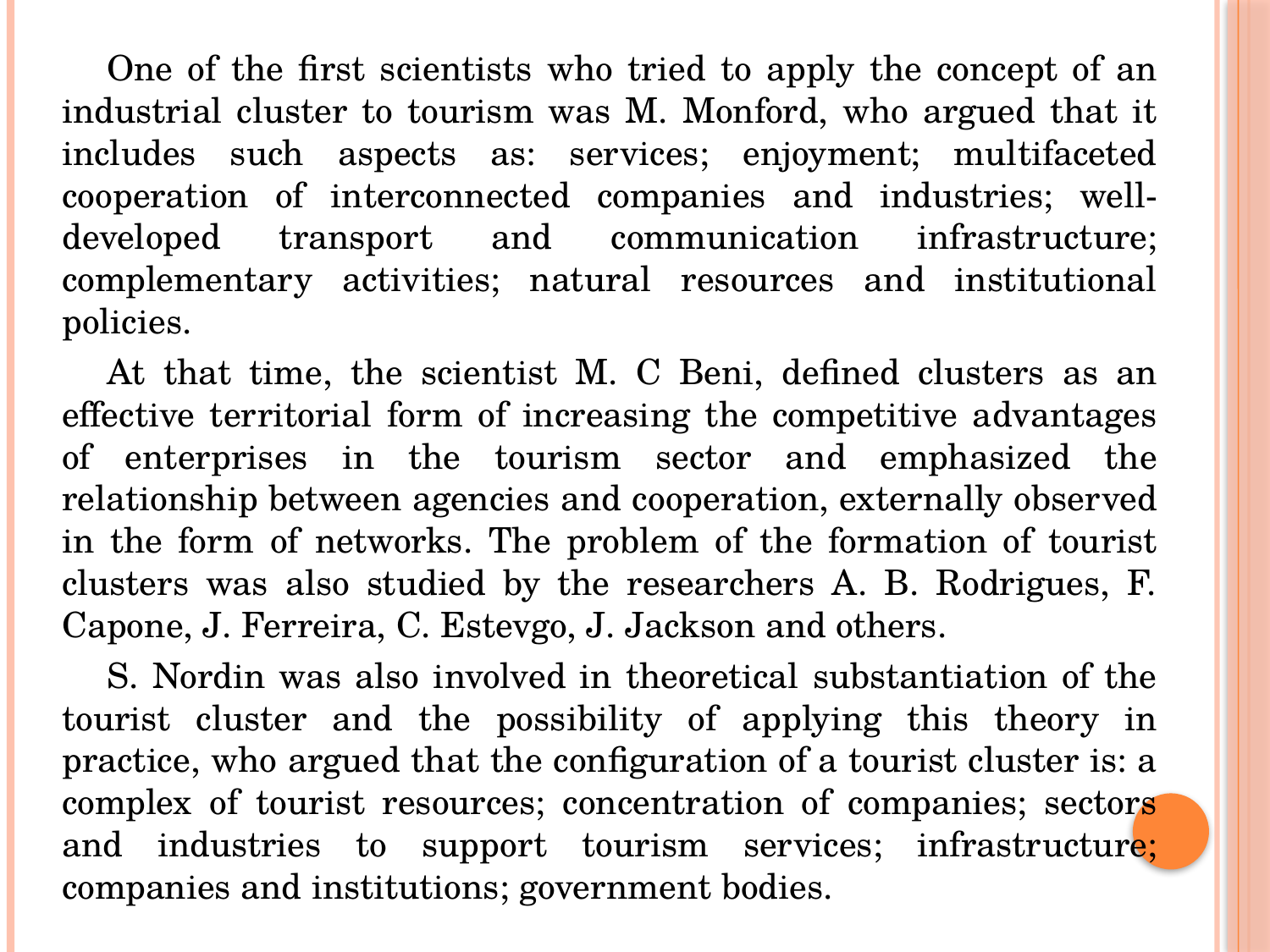

One of the first scientists who tried to apply the concept of an industrial cluster to tourism was M. Monford, who argued that it includes such aspects as: services; enjoyment; multifaceted cooperation of interconnected companies and industries; well-developed transport and communication infrastructure; complementary activities; natural resources and institutional policies.
At that time, the scientist M. C Beni, defined clusters as an effective territorial form of increasing the competitive advantages of enterprises in the tourism sector and emphasized the relationship between agencies and cooperation, externally observed in the form of networks. The problem of the formation of tourist clusters was also studied by the researchers A. B. Rodrigues, F. Capone, J. Ferreira, C. Estevgo, J. Jackson and others.
S. Nordin was also involved in theoretical substantiation of the tourist cluster and the possibility of applying this theory in practice, who argued that the configuration of a tourist cluster is: a complex of tourist resources; concentration of companies; sectors and industries to support tourism services; infrastructure; companies and institutions; government bodies.